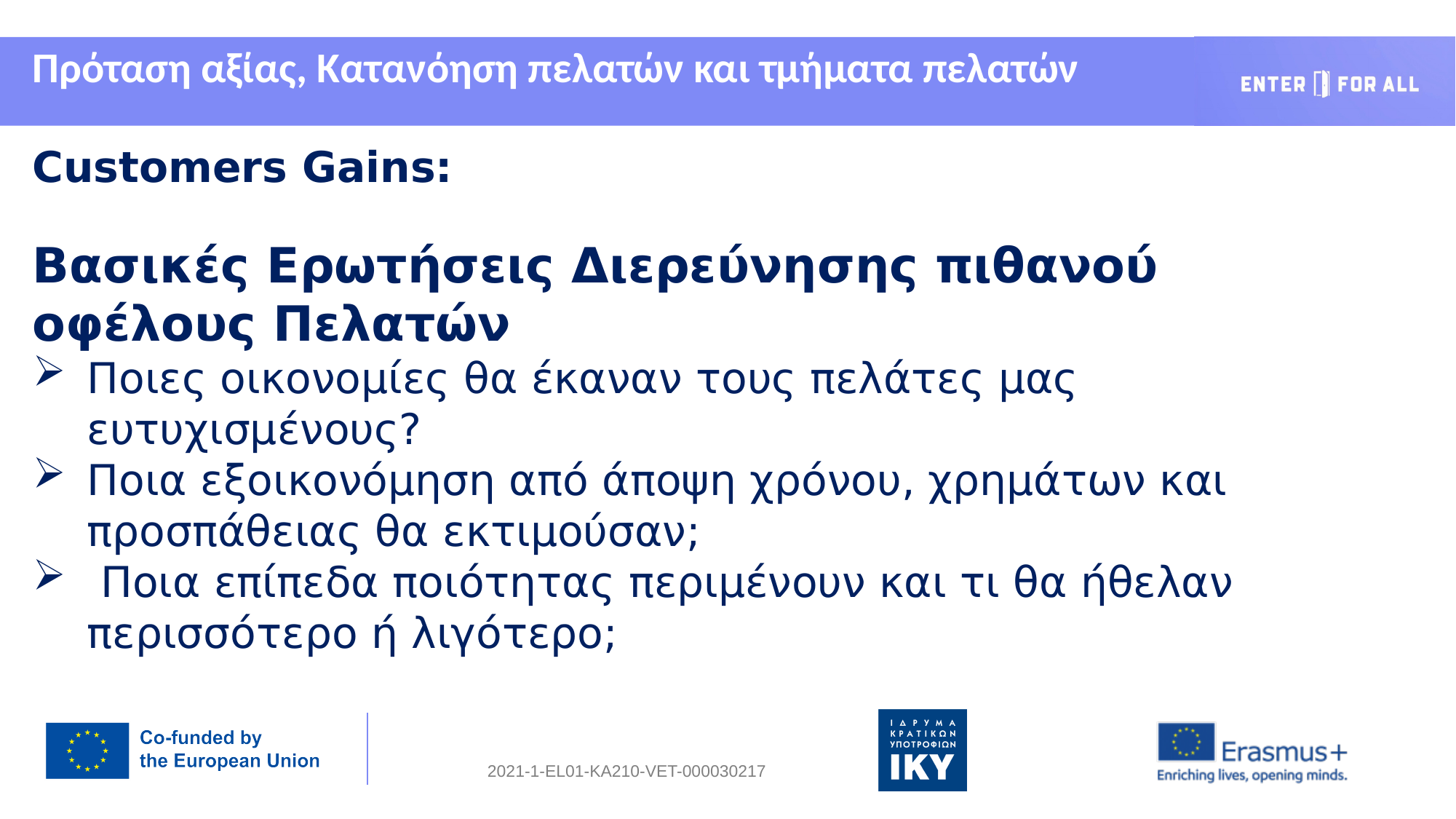

Πρόταση αξίας, Κατανόηση πελατών και τμήματα πελατών
Customers Gains:

Βασικές Ερωτήσεις Διερεύνησης πιθανού οφέλους Πελατών
Ποιες οικονομίες θα έκαναν τους πελάτες μας ευτυχισμένους?
Ποια εξοικονόμηση από άποψη χρόνου, χρημάτων και προσπάθειας θα εκτιμούσαν;
 Ποια επίπεδα ποιότητας περιμένουν και τι θα ήθελαν περισσότερο ή λιγότερο;